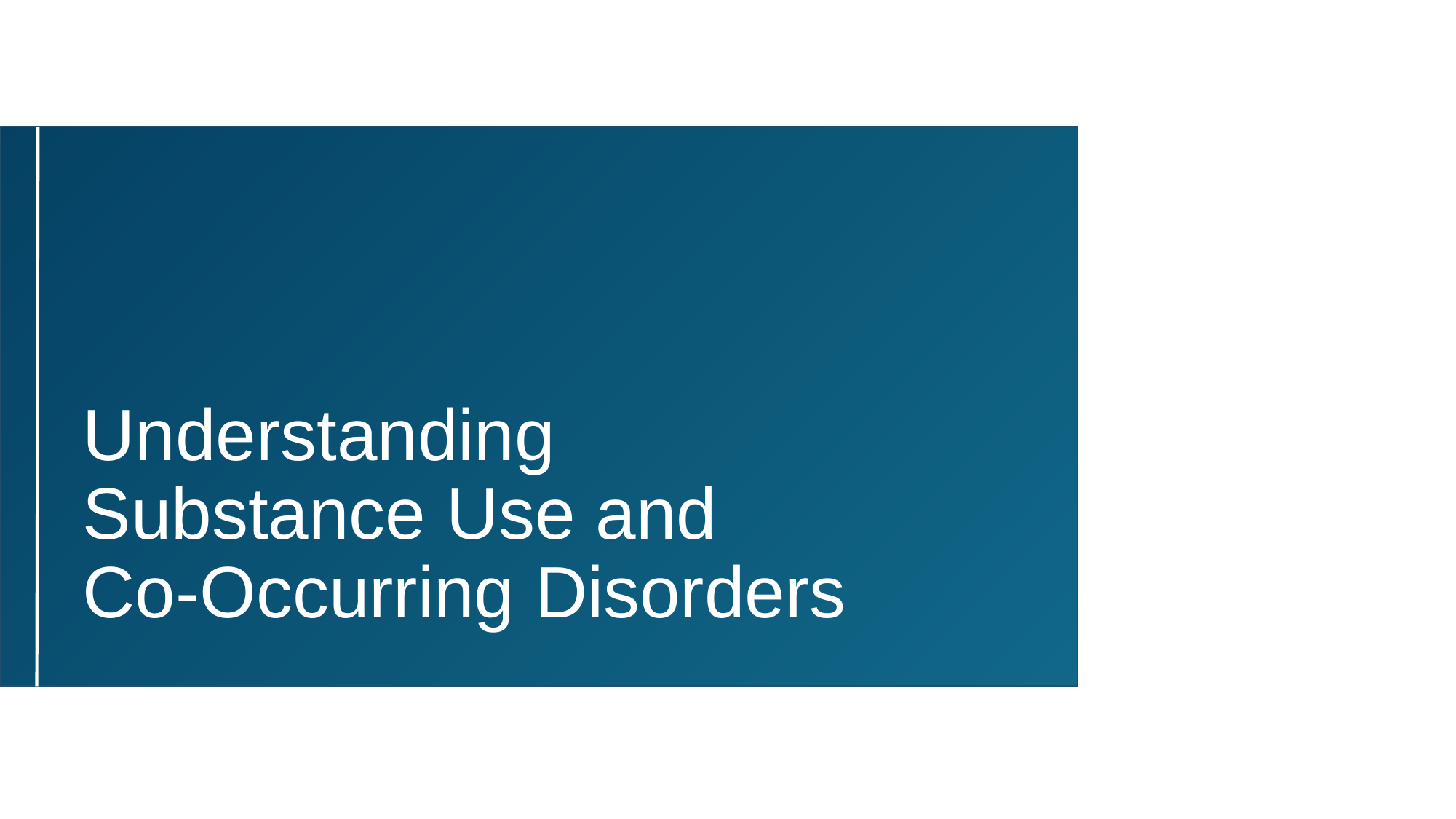

# Understanding Substance Use and Co-Occurring Disorders